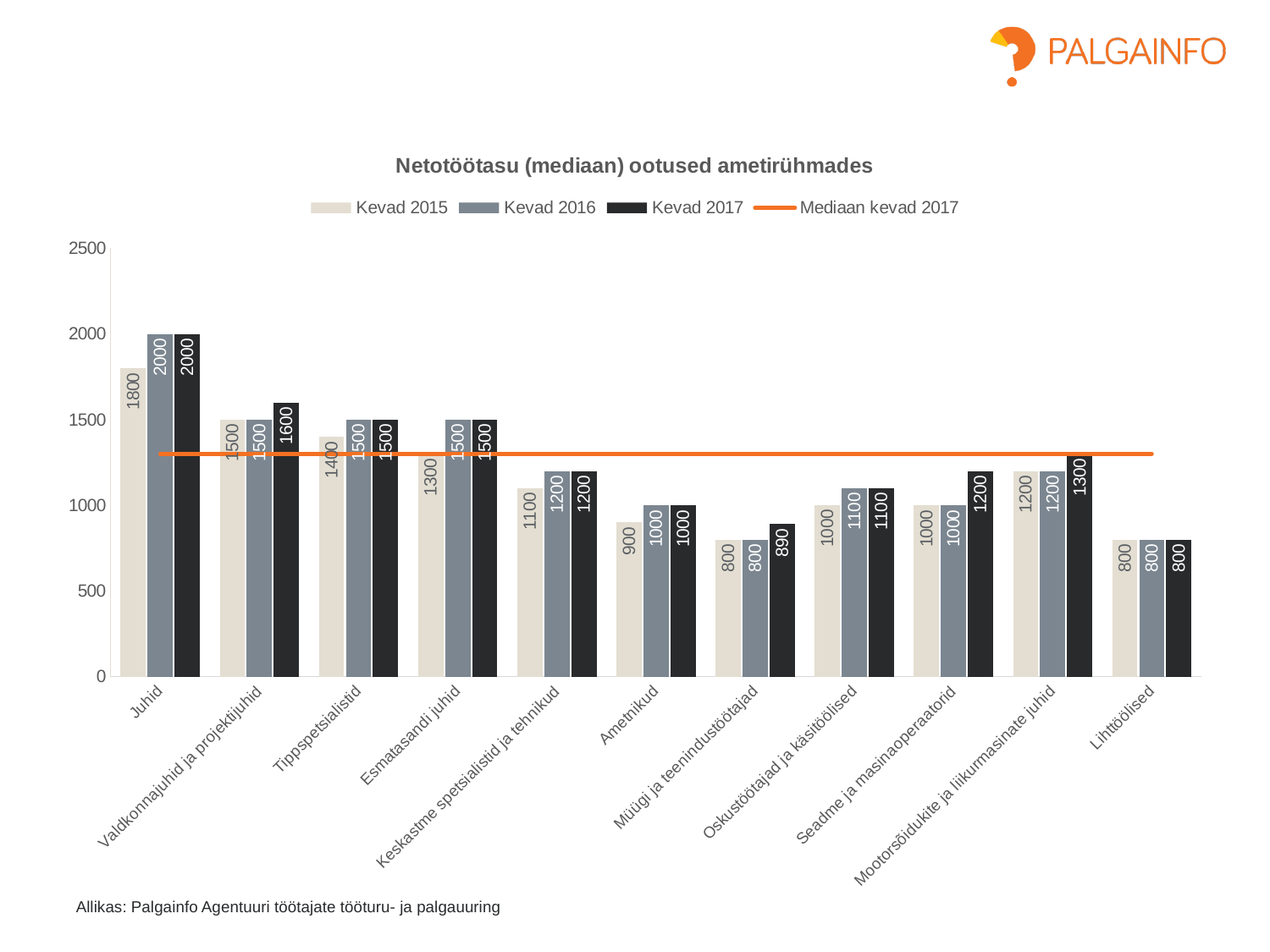

### Chart: Netotöötasu (mediaan) ootused ametirühmades

| Category | Kevad 2015 | Kevad 2016 | Kevad 2017 | Mediaan kevad 2017 |
|---|---|---|---|---|
| Juhid | 1800.0 | 2000.0 | 2000.0 | 1300.0 |
| Valdkonnajuhid ja projektijuhid | 1500.0 | 1500.0 | 1600.0 | 1300.0 |
| Tippspetsialistid | 1400.0 | 1500.0 | 1500.0 | 1300.0 |
| Esmatasandi juhid | 1300.0 | 1500.0 | 1500.0 | 1300.0 |
| Keskastme spetsialistid ja tehnikud | 1100.0 | 1200.0 | 1200.0 | 1300.0 |
| Ametnikud | 900.0 | 1000.0 | 1000.0 | 1300.0 |
| Müügi ja teenindustöötajad | 800.0 | 800.0 | 890.0 | 1300.0 |
| Oskustöötajad ja käsitöölised | 1000.0 | 1100.0 | 1100.0 | 1300.0 |
| Seadme ja masinaoperaatorid | 1000.0 | 1000.0 | 1200.0 | 1300.0 |
| Mootorsõidukite ja liikurmasinate juhid | 1200.0 | 1200.0 | 1300.0 | 1300.0 |
| Lihttöölised | 800.0 | 800.0 | 800.0 | 1300.0 |